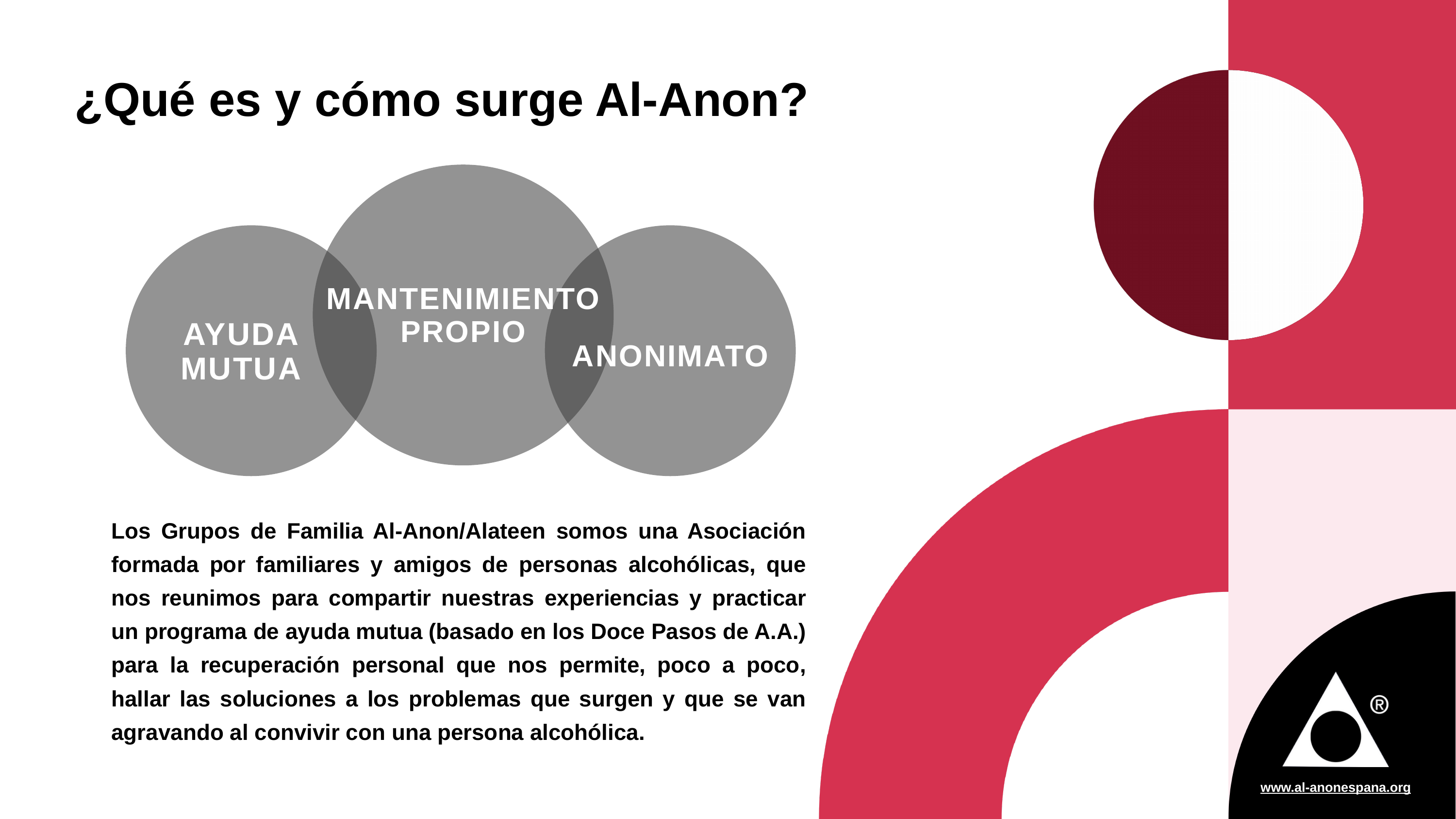

¿Qué es y cómo surge Al-Anon?

MANTENIMIENTO
PROPIO
AYUDA
MUTUA
ANONIMATO

Los Grupos de Familia Al-Anon/Alateen somos una Asociación formada por familiares y amigos de personas alcohólicas, que nos reunimos para compartir nuestras experiencias y practicar un programa de ayuda mutua (basado en los Doce Pasos de A.A.) para la recuperación personal que nos permite, poco a poco, hallar las soluciones a los problemas que surgen y que se van agravando al convivir con una persona alcohólica.

www.al-anonespana.org